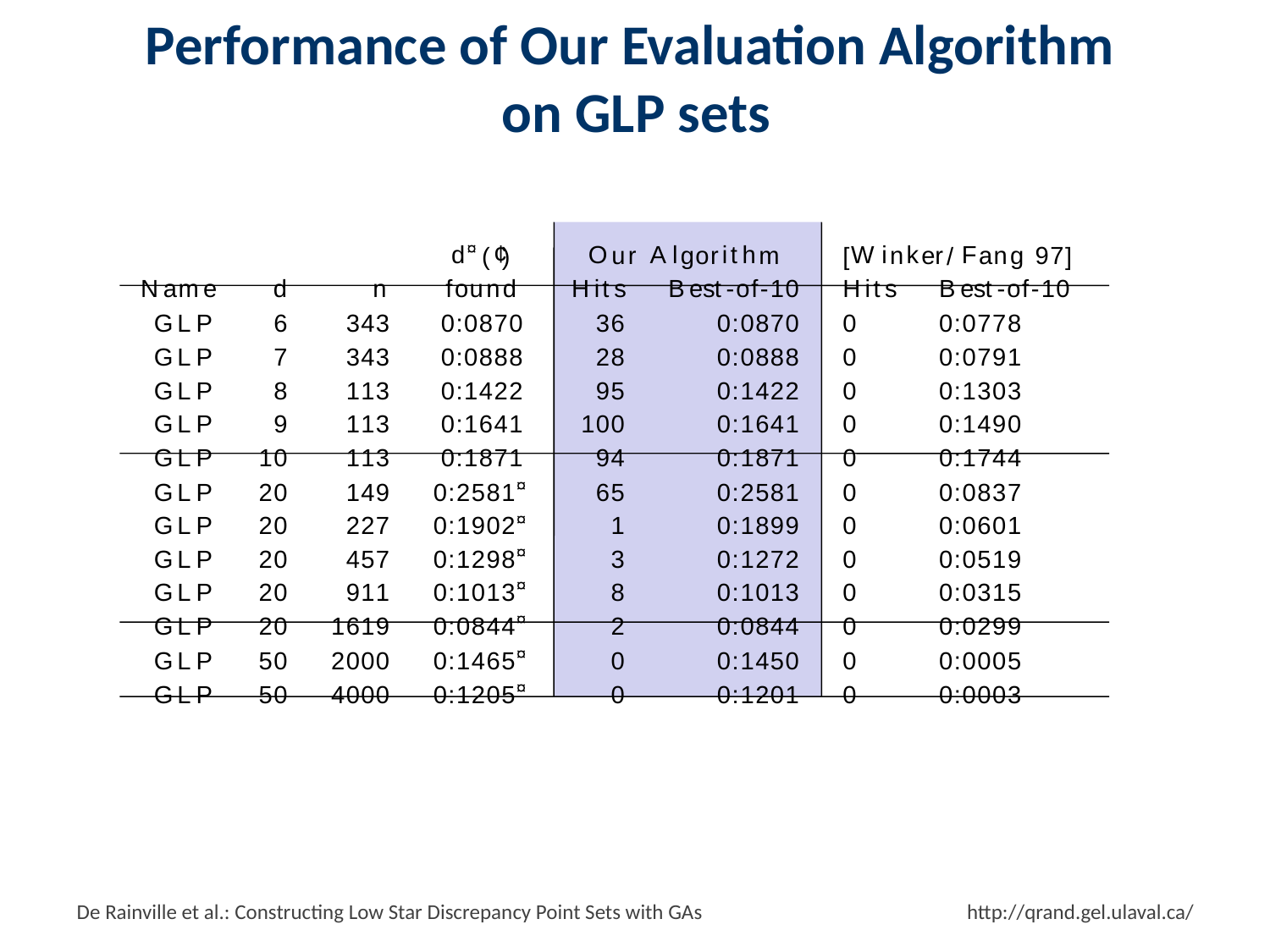

# Performance of Our Evaluation Algorithm on GLP sets

(
)
[
/
]
d
¤
l
h
k
O
A
W
F
i
i
9
7
t
¢
u
r
g
o
r
m
n
e
r
a
n
g
d
f
d
f
f
N
H
B
H
B
i
i
1
0
1
0
t
t
t
t

a
m
e
n
o
u
n
s
e
s
-
o
-
s
e
s
-
o
-
G
L
P
6
3
4
3
0
0
8
7
0
3
6
0
0
8
7
0
0
0
0
7
7
8
:
:
:
G
L
P
7
3
4
3
0
0
8
8
8
2
8
0
0
8
8
8
0
0
0
7
9
1
:
:
:
G
L
P
8
1
1
3
0
1
4
2
2
9
5
0
1
4
2
2
0
0
1
3
0
3
:
:
:
G
L
P
9
1
1
3
0
1
6
4
1
1
0
0
0
1
6
4
1
0
0
1
4
9
0
:
:
:
G
L
P
1
0
1
1
3
0
1
8
7
1
9
4
0
1
8
7
1
0
0
1
7
4
4

:
:
:
¤
G
L
P
2
0
1
4
9
0
2
5
8
1
6
5
0
2
5
8
1
0
0
0
8
3
7
:
:
:
¤
G
L
P
2
0
2
2
7
0
1
9
0
2
1
0
1
8
9
9
0
0
0
6
0
1
:
:
:
¤
G
L
P
2
0
4
5
7
0
1
2
9
8
3
0
1
2
7
2
0
0
0
5
1
9
:
:
:
¤
G
L
P
2
0
9
1
1
0
1
0
1
3
8
0
1
0
1
3
0
0
0
3
1
5
:
:
:
¤
G
L
P
2
0
1
6
1
9
0
0
8
4
4
2
0
0
8
4
4
0
0
0
2
9
9

:
:
:
¤
G
L
P
5
0
2
0
0
0
0
1
4
6
5
0
0
1
4
5
0
0
0
0
0
0
5
:
:
:
¤
G
L
P
5
0
4
0
0
0
0
1
2
0
5
0
0
1
2
0
1
0
0
0
0
0
3

:
:
: